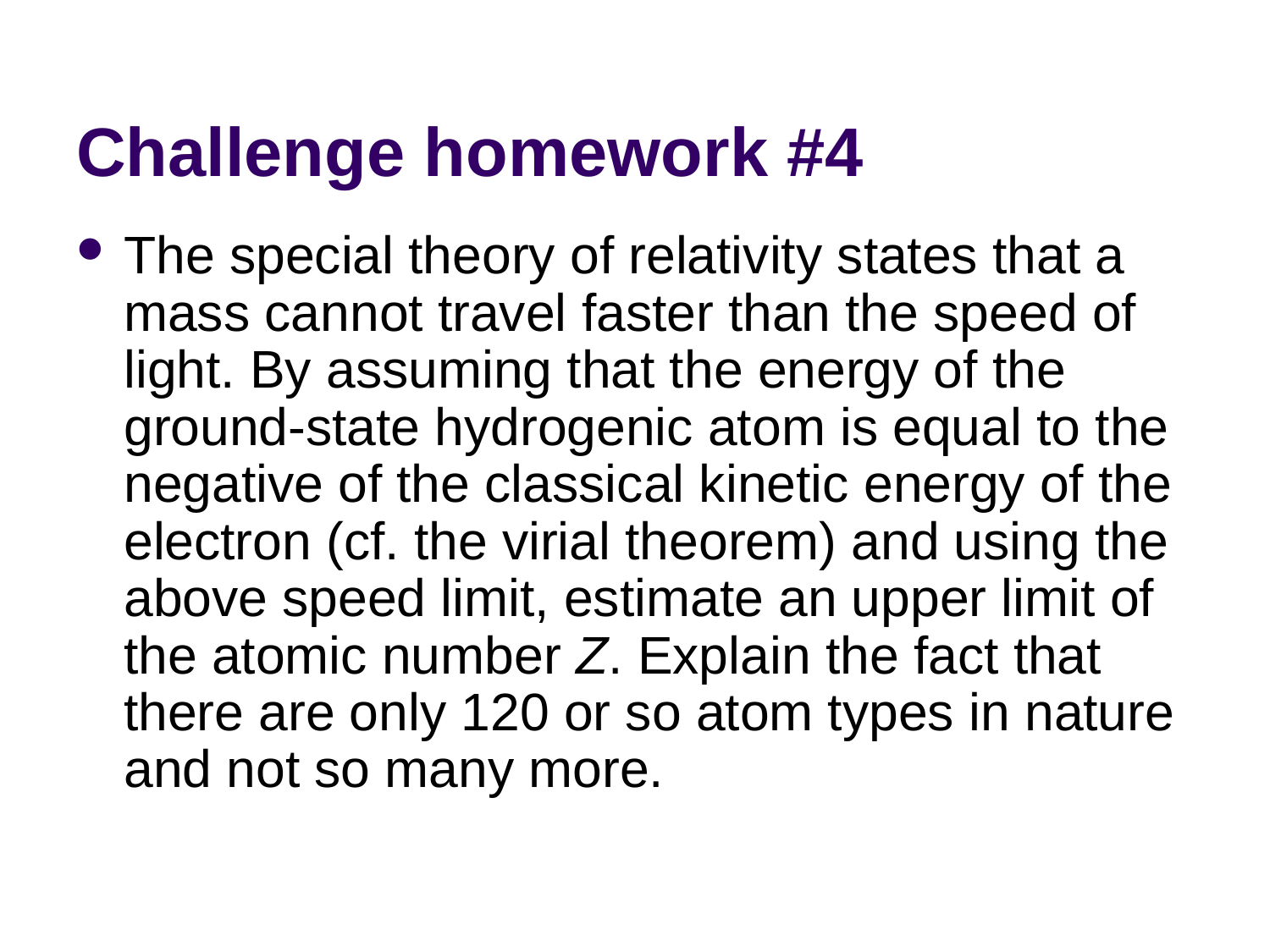

# Challenge homework #4
The special theory of relativity states that a mass cannot travel faster than the speed of light. By assuming that the energy of the ground-state hydrogenic atom is equal to the negative of the classical kinetic energy of the electron (cf. the virial theorem) and using the above speed limit, estimate an upper limit of the atomic number Z. Explain the fact that there are only 120 or so atom types in nature and not so many more.